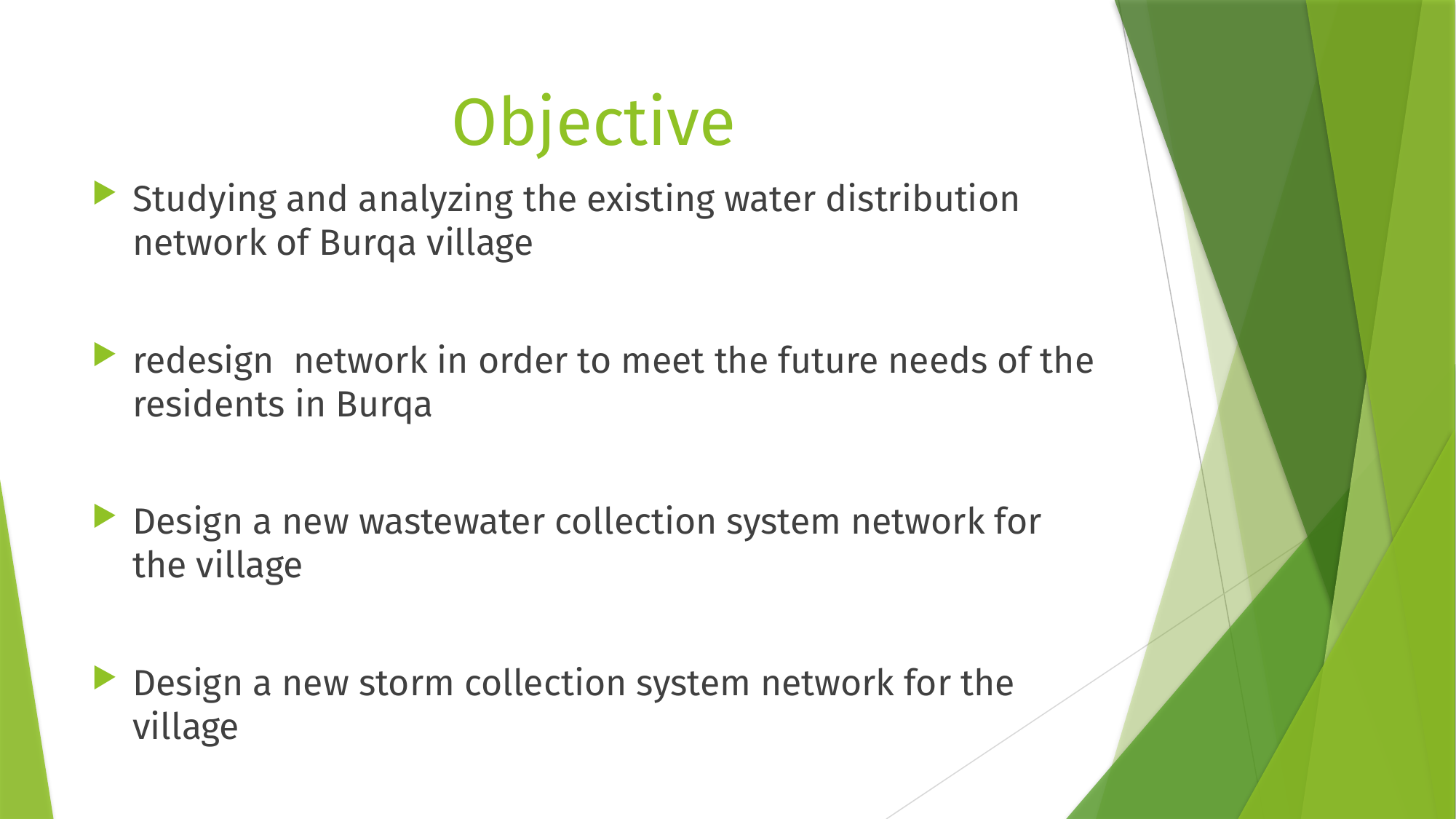

# Objective
Studying and analyzing the existing water distribution network of Burqa village

redesign  network in order to meet the future needs of the residents in Burqa

Design a new wastewater collection system network for the village

Design a new storm collection system network for the village